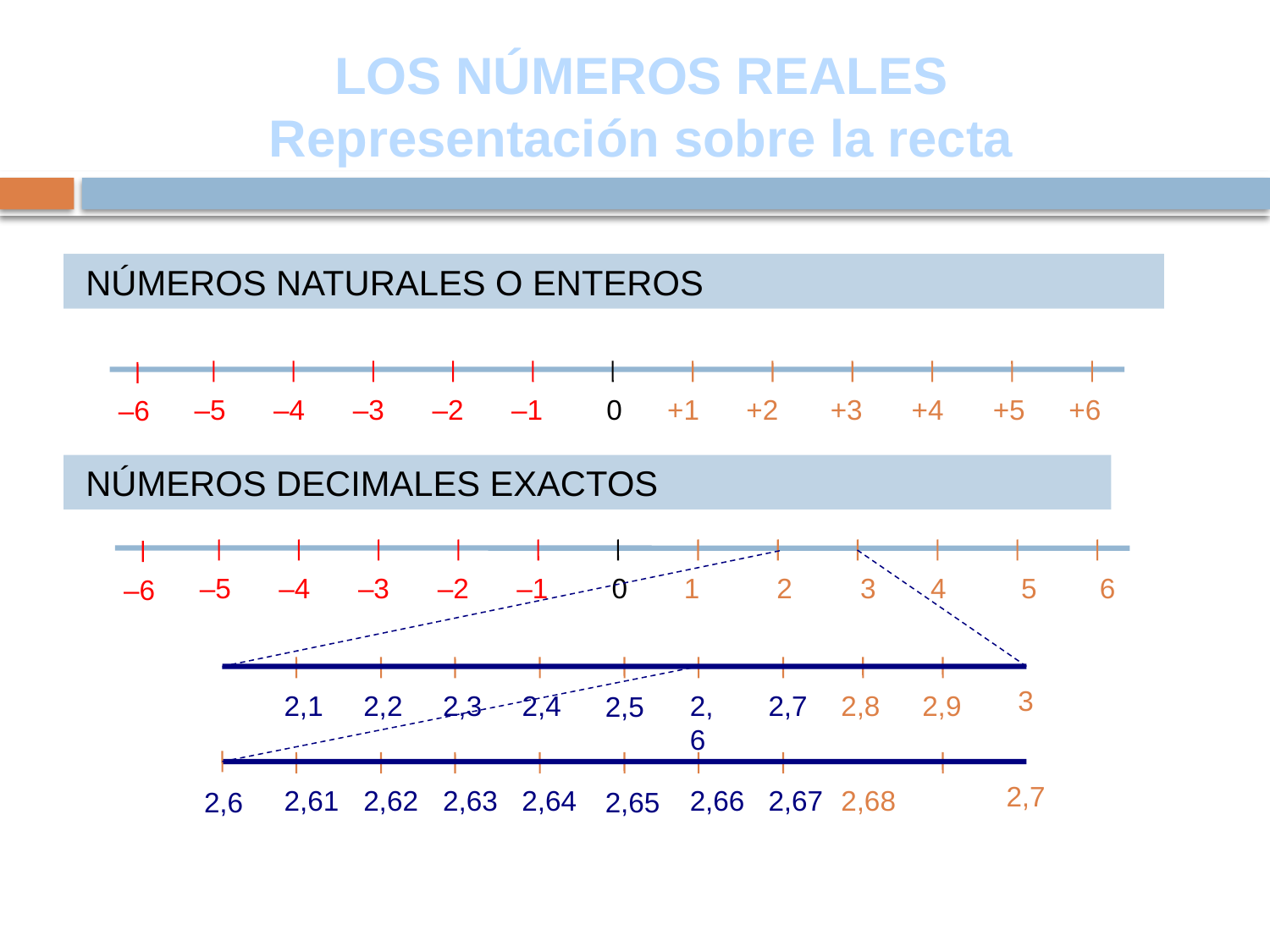

# LOS NÚMEROS REALES Representación sobre la recta
 NÚMEROS NATURALES O ENTEROS

–5
–4
–3
–2
–1
0
+1
+2
+3
+4
+5
+6
–6
 NÚMEROS DECIMALES EXACTOS

–5
–4
–3
–2
–1
0
1
2
3
4
5
6
–6

3
2,1
2,2
2,3
2,4
2,6
2,7
2,8
2,9
2,5

2,7
2,61
2,62
2,63
2,64
2,66
2,67
2,68
2,6
2,65